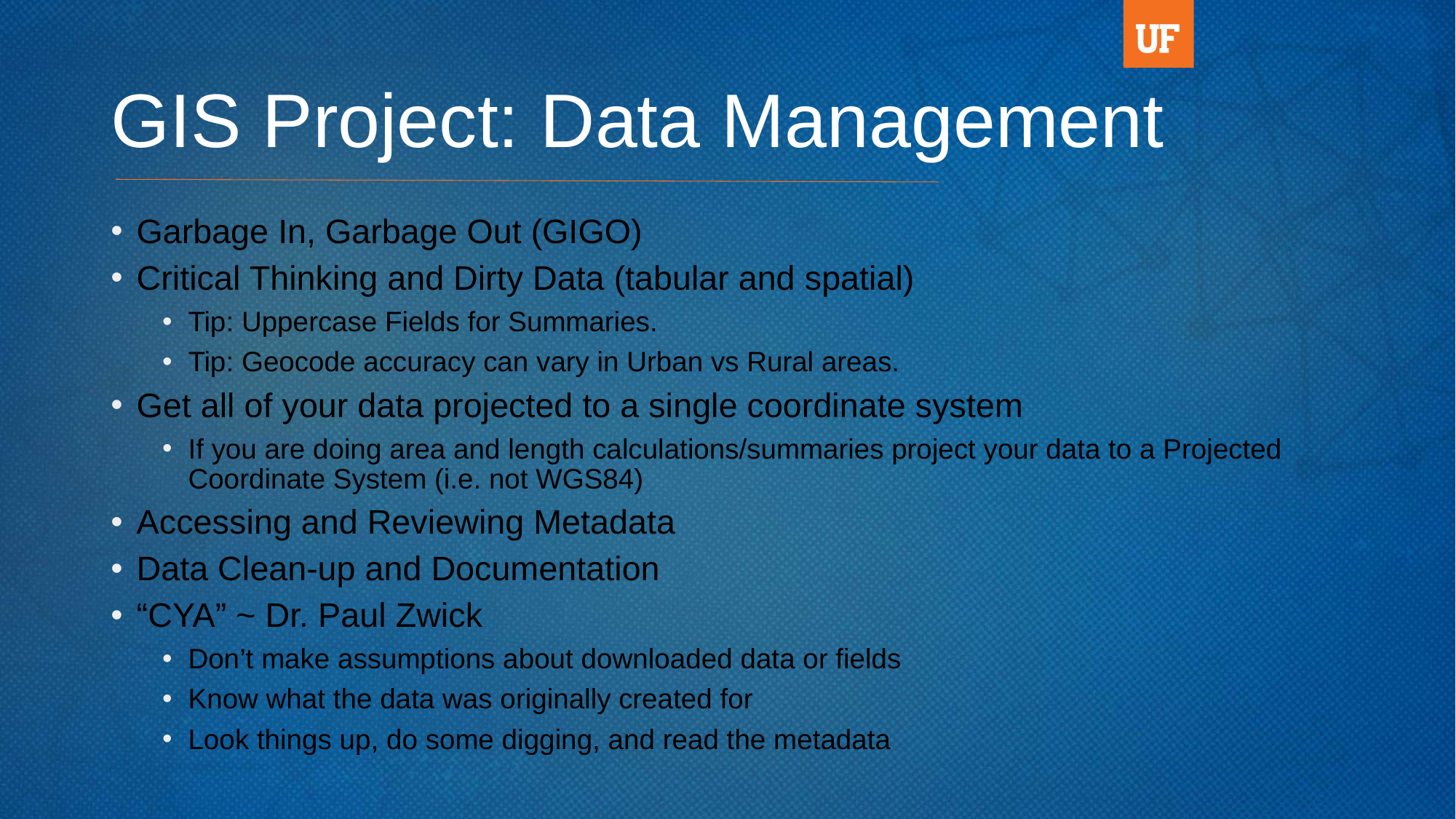

# GIS Project: Data Management
Garbage In, Garbage Out (GIGO)
Critical Thinking and Dirty Data (tabular and spatial)
Tip: Uppercase Fields for Summaries.
Tip: Geocode accuracy can vary in Urban vs Rural areas.
Get all of your data projected to a single coordinate system
If you are doing area and length calculations/summaries project your data to a Projected Coordinate System (i.e. not WGS84)
Accessing and Reviewing Metadata
Data Clean-up and Documentation
“CYA” ~ Dr. Paul Zwick
Don’t make assumptions about downloaded data or fields
Know what the data was originally created for
Look things up, do some digging, and read the metadata